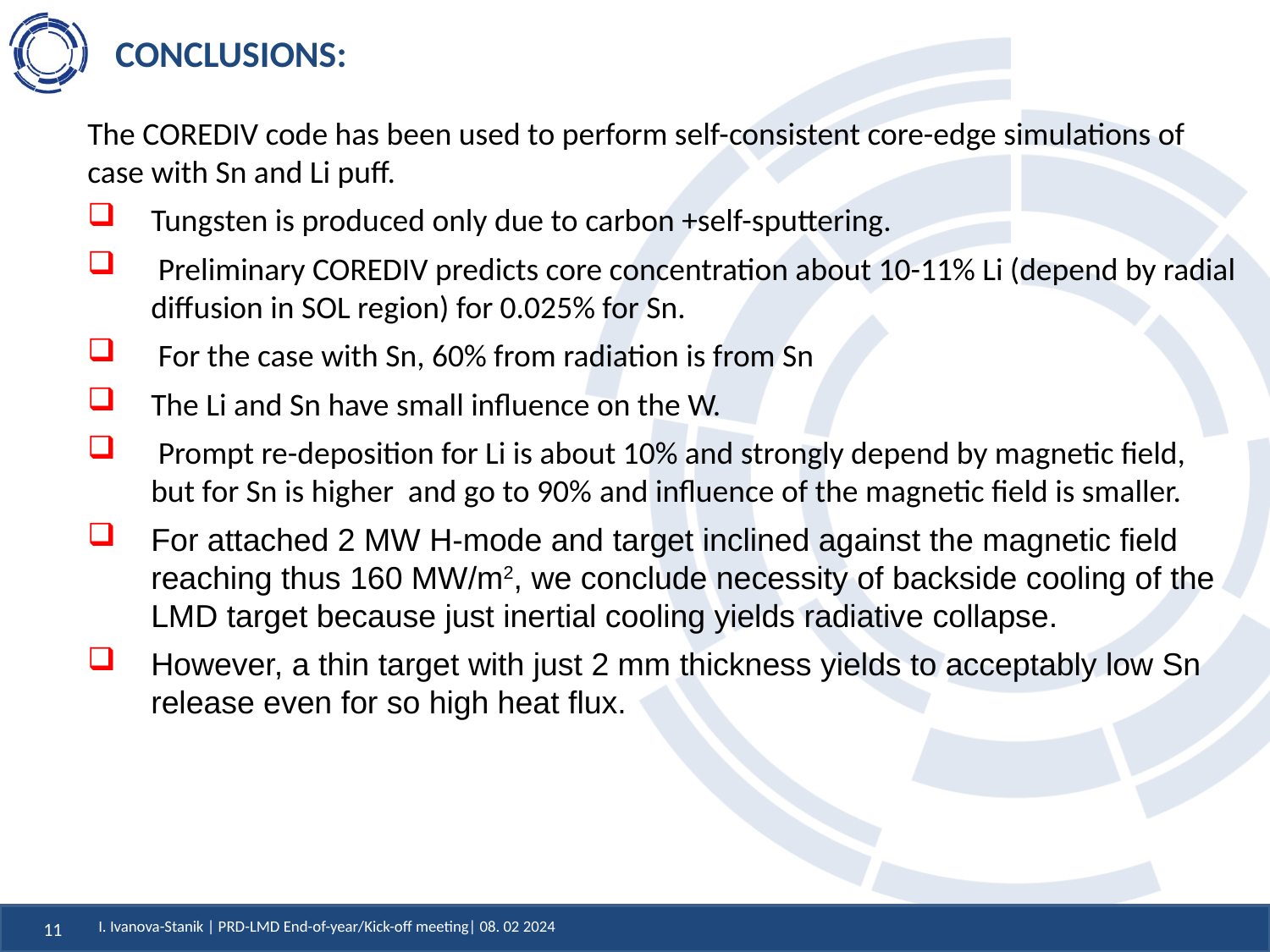

# CONCLUSIONS:
The COREDIV code has been used to perform self-consistent core-edge simulations of case with Sn and Li puff.
Tungsten is produced only due to carbon +self-sputtering.
 Preliminary COREDIV predicts core concentration about 10-11% Li (depend by radial diffusion in SOL region) for 0.025% for Sn.
 For the case with Sn, 60% from radiation is from Sn
The Li and Sn have small influence on the W.
 Prompt re-deposition for Li is about 10% and strongly depend by magnetic field, but for Sn is higher  and go to 90% and influence of the magnetic field is smaller.
For attached 2 MW H-mode and target inclined against the magnetic field reaching thus 160 MW/m2, we conclude necessity of backside cooling of the LMD target because just inertial cooling yields radiative collapse.
However, a thin target with just 2 mm thickness yields to acceptably low Sn release even for so high heat flux.
I. Ivanova-Stanik | PRD-LMD End-of-year/Kick-off meeting| 08. 02 2024
11